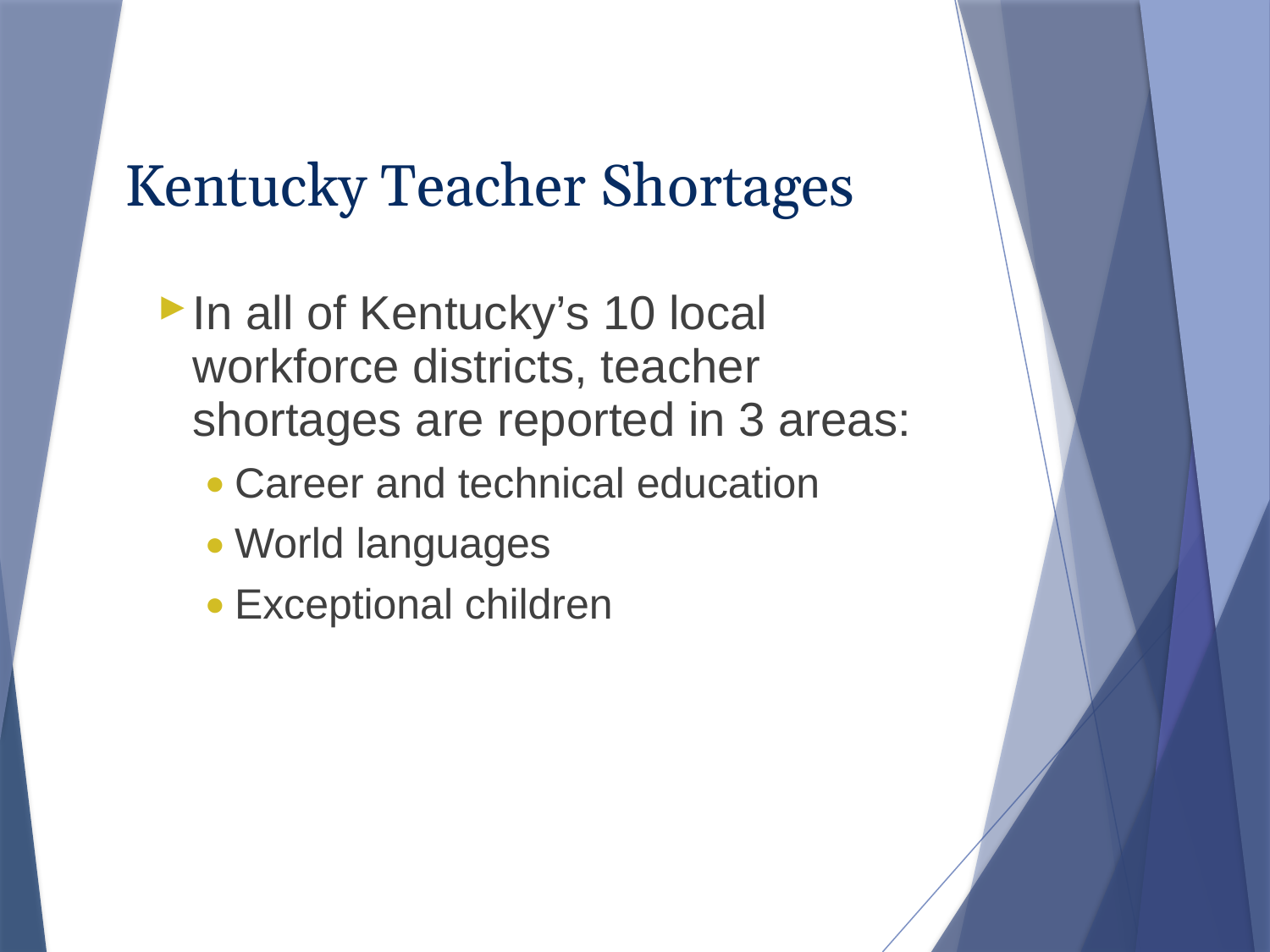

# Kentucky Teacher Shortages
In all of Kentucky’s 10 local workforce districts, teacher shortages are reported in 3 areas:
Career and technical education
World languages
Exceptional children